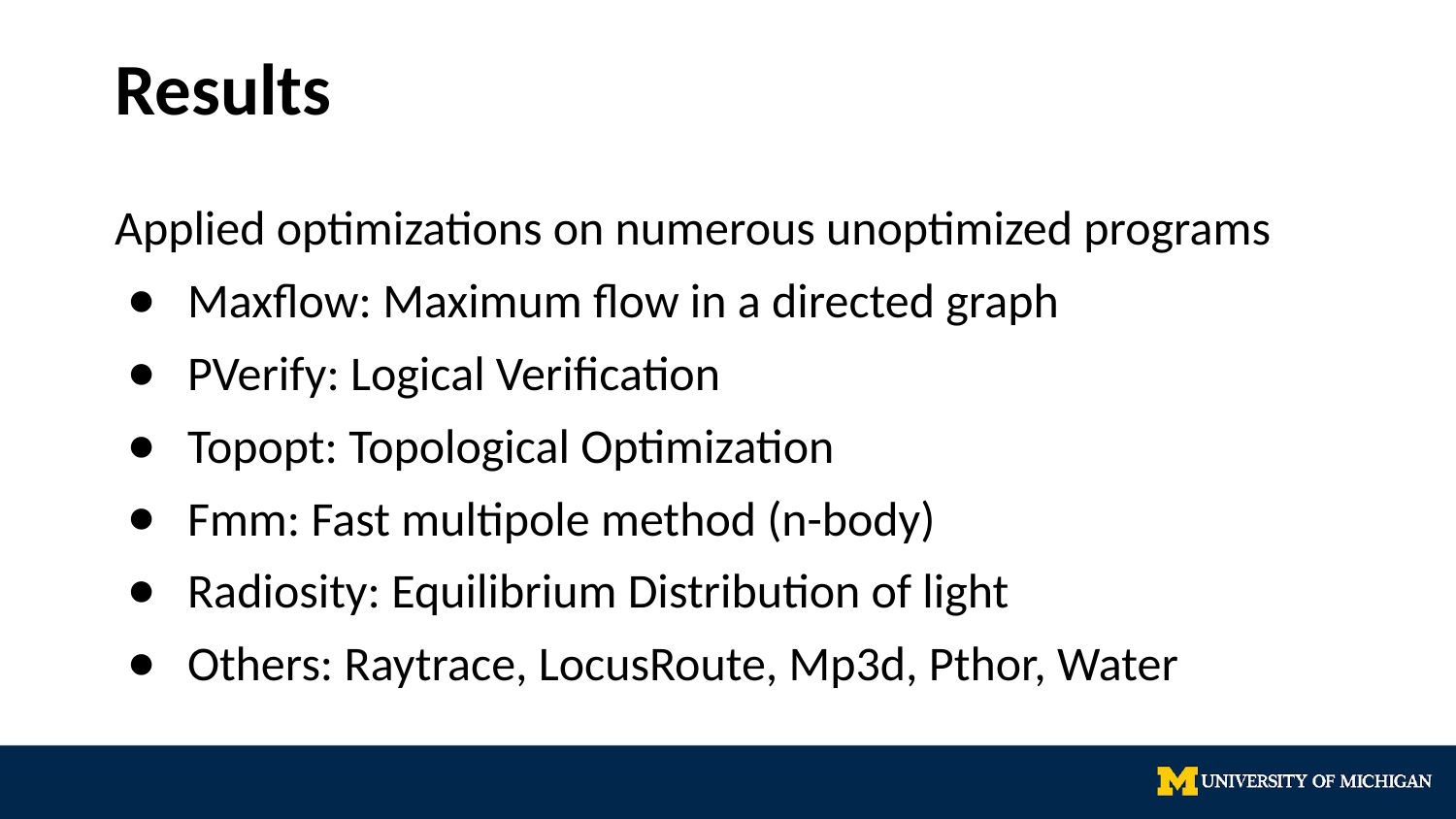

# Results
Applied optimizations on numerous unoptimized programs
Maxflow: Maximum flow in a directed graph
PVerify: Logical Verification
Topopt: Topological Optimization
Fmm: Fast multipole method (n-body)
Radiosity: Equilibrium Distribution of light
Others: Raytrace, LocusRoute, Mp3d, Pthor, Water